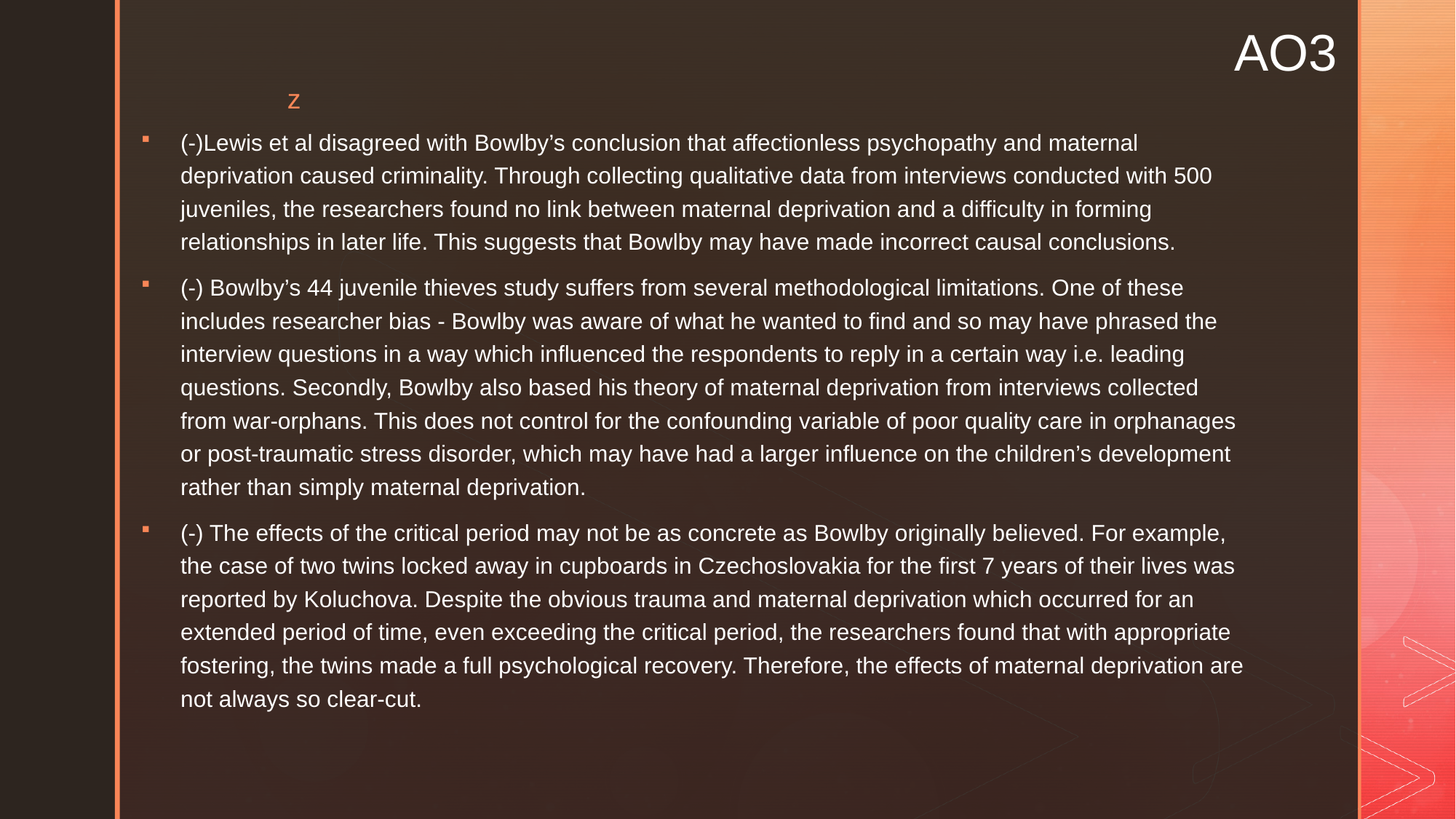

# AO3
(-)Lewis et al disagreed with Bowlby’s conclusion that affectionless psychopathy and maternal deprivation caused criminality. Through collecting qualitative data from interviews conducted with 500 juveniles, the researchers found no link between maternal deprivation and a difficulty in forming relationships in later life. This suggests that Bowlby may have made incorrect causal conclusions.
(-) Bowlby’s 44 juvenile thieves study suffers from several methodological limitations. One of these includes researcher bias - Bowlby was aware of what he wanted to find and so may have phrased the interview questions in a way which influenced the respondents to reply in a certain way i.e. leading questions. Secondly, Bowlby also based his theory of maternal deprivation from interviews collected from war-orphans. This does not control for the confounding variable of poor quality care in orphanages or post-traumatic stress disorder, which may have had a larger influence on the children’s development rather than simply maternal deprivation.
(-) The effects of the critical period may not be as concrete as Bowlby originally believed. For example, the case of two twins locked away in cupboards in Czechoslovakia for the first 7 years of their lives was reported by Koluchova. Despite the obvious trauma and maternal deprivation which occurred for an extended period of time, even exceeding the critical period, the researchers found that with appropriate fostering, the twins made a full psychological recovery. Therefore, the effects of maternal deprivation are not always so clear-cut.